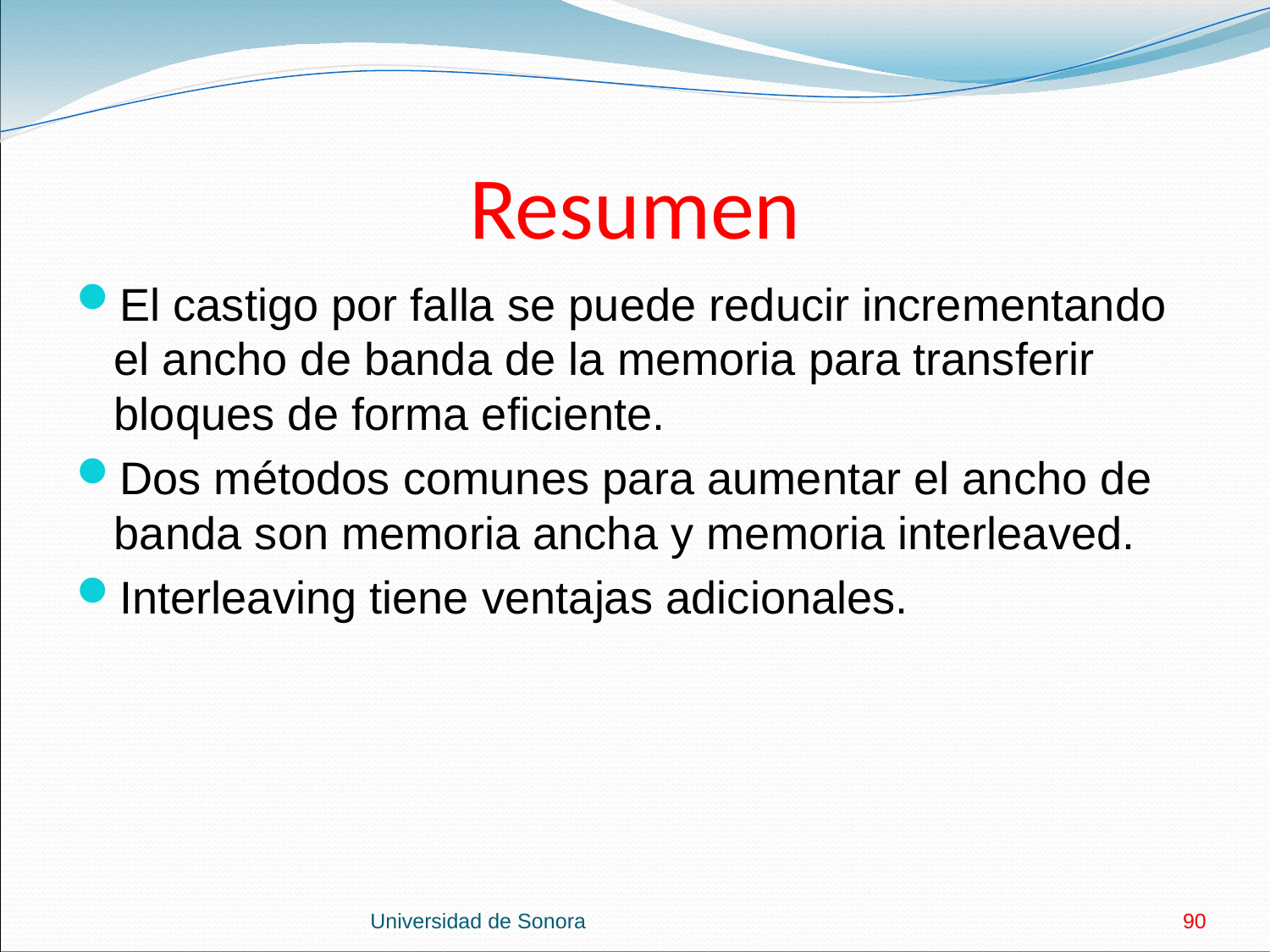

# Resumen
El castigo por falla se puede reducir incrementando el ancho de banda de la memoria para transferir bloques de forma eficiente.
Dos métodos comunes para aumentar el ancho de banda son memoria ancha y memoria interleaved.
Interleaving tiene ventajas adicionales.

Universidad de Sonora
90